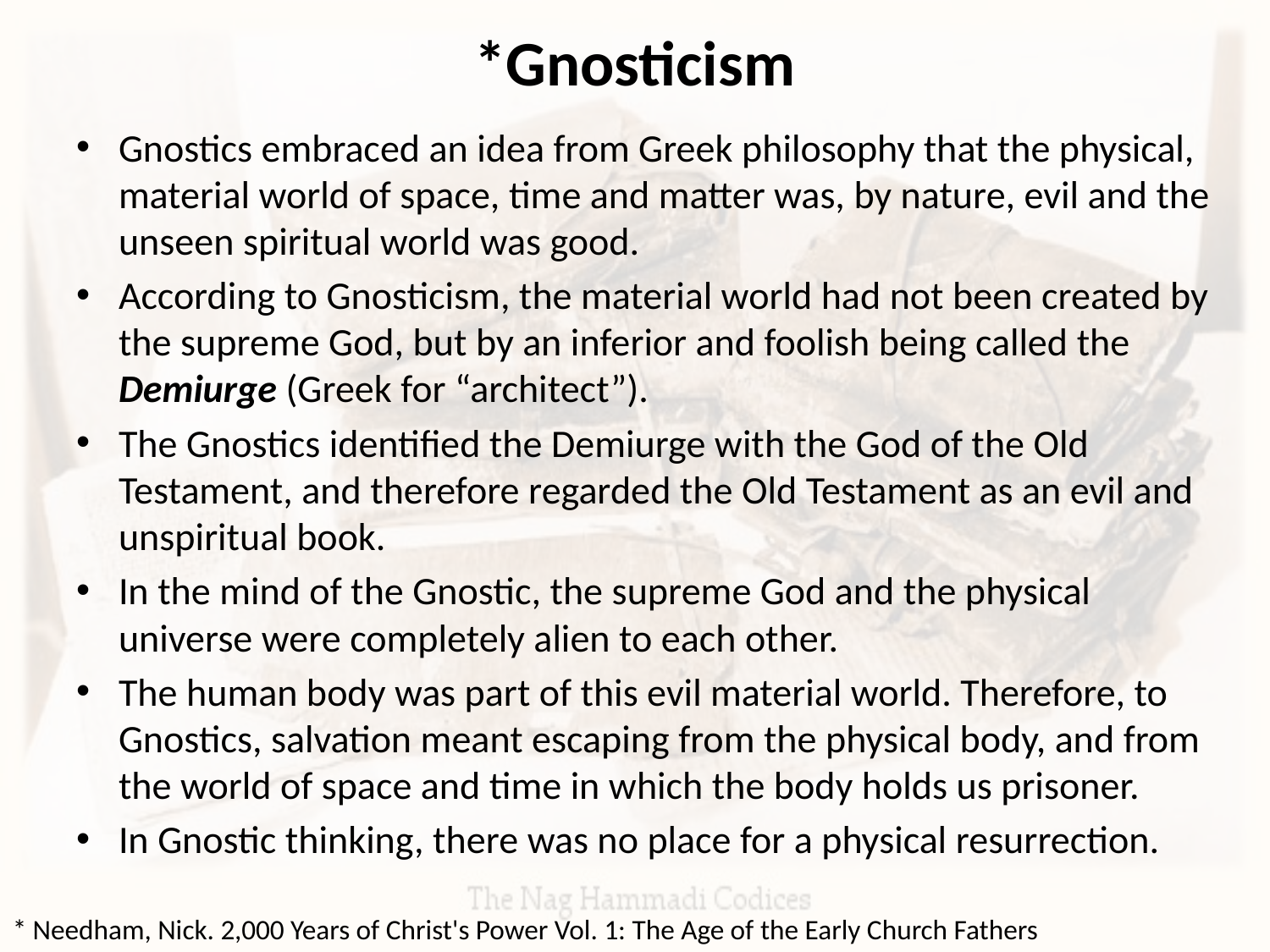

# *Gnosticism
Gnostics embraced an idea from Greek philosophy that the physical, material world of space, time and matter was, by nature, evil and the unseen spiritual world was good.
According to Gnosticism, the material world had not been created by the supreme God, but by an inferior and foolish being called the Demiurge (Greek for “architect”).
The Gnostics identified the Demiurge with the God of the Old Testament, and therefore regarded the Old Testament as an evil and unspiritual book.
In the mind of the Gnostic, the supreme God and the physical universe were completely alien to each other.
The human body was part of this evil material world. Therefore, to Gnostics, salvation meant escaping from the physical body, and from the world of space and time in which the body holds us prisoner.
In Gnostic thinking, there was no place for a physical resurrection.
* Needham, Nick. 2,000 Years of Christ's Power Vol. 1: The Age of the Early Church Fathers